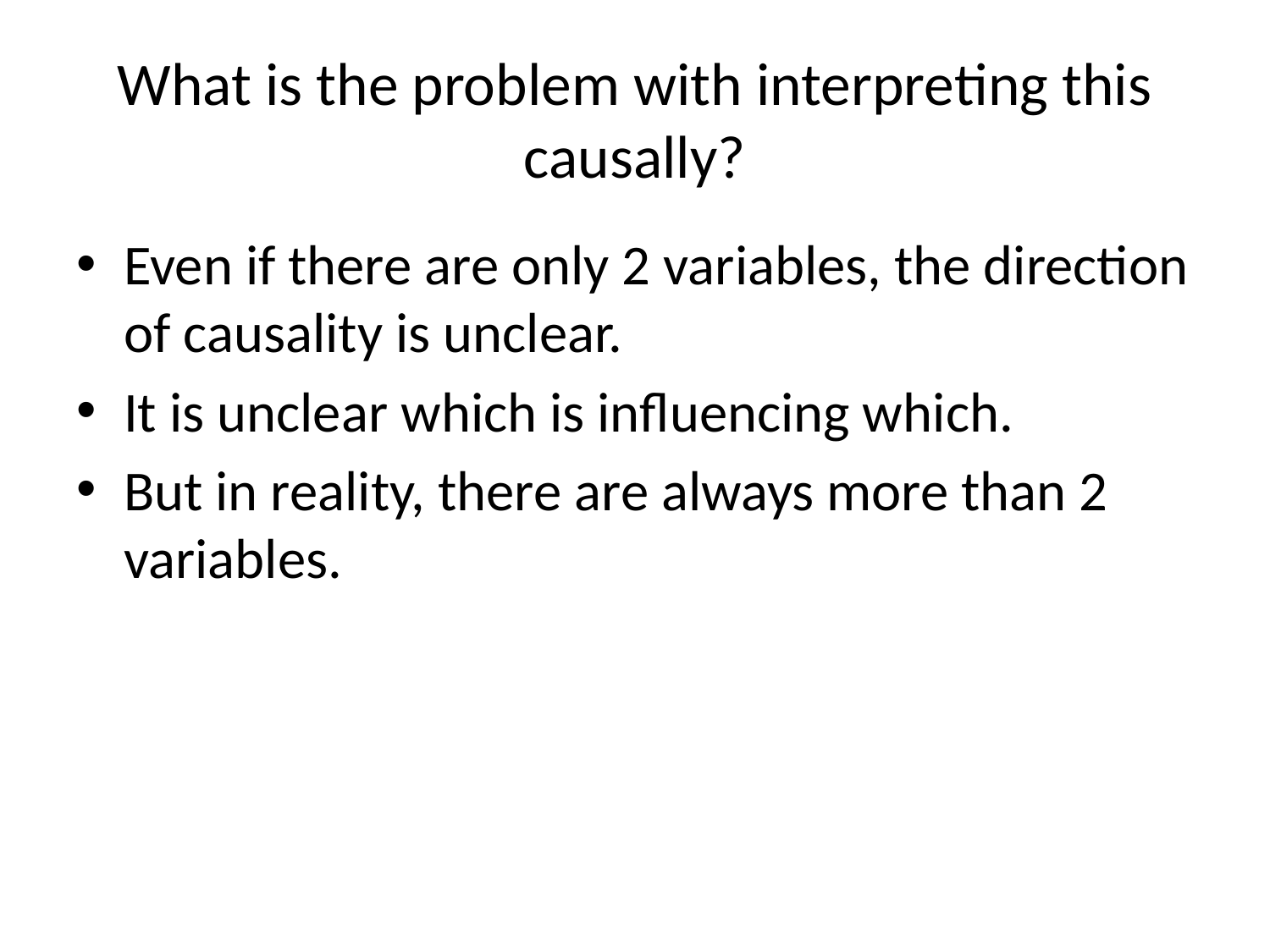

# What is the problem with interpreting this causally?
Even if there are only 2 variables, the direction of causality is unclear.
It is unclear which is influencing which.
But in reality, there are always more than 2 variables.